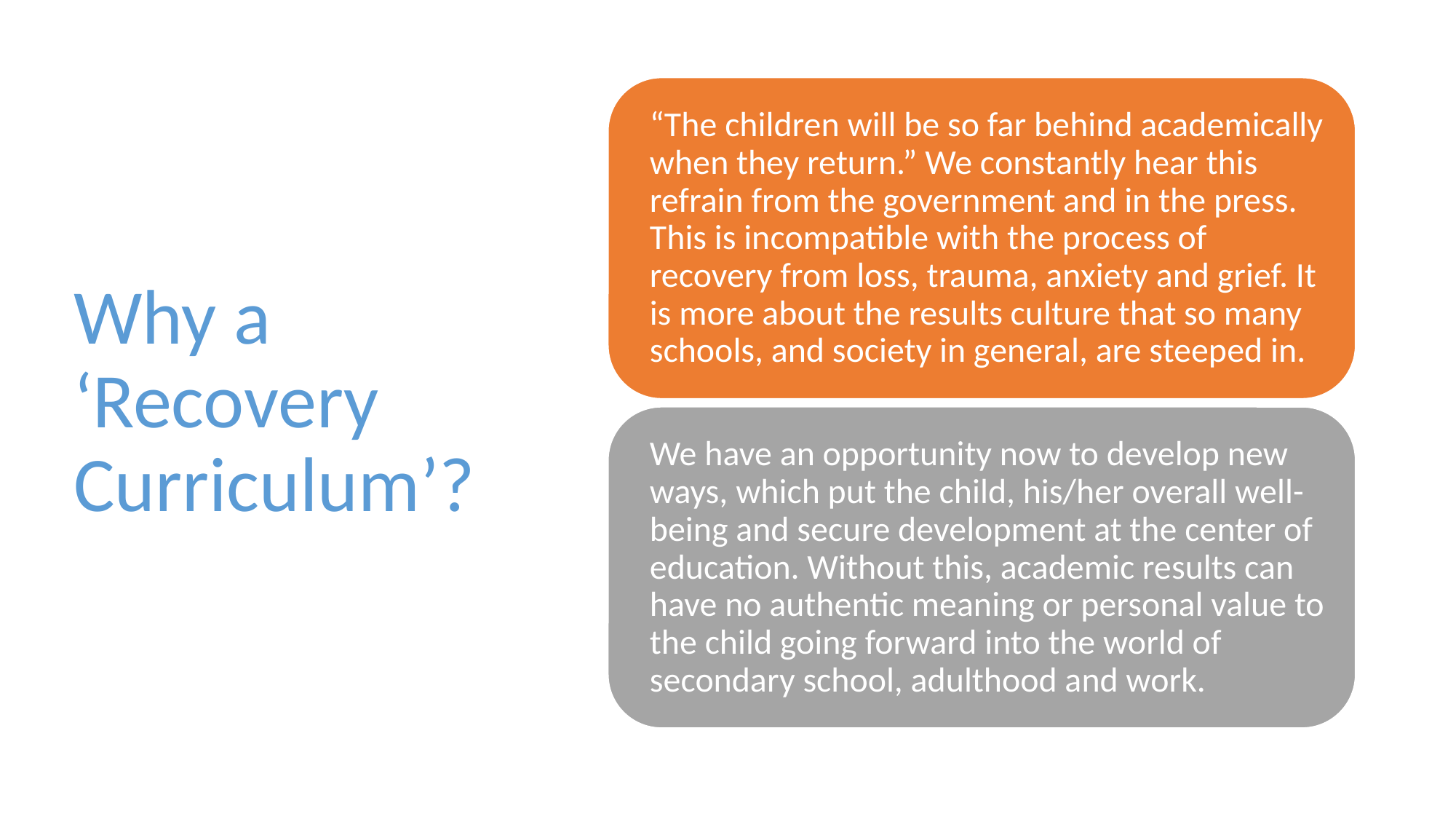

# Why a ‘Recovery Curriculum’?
“The children will be so far behind academically when they return.” We constantly hear this refrain from the government and in the press. This is incompatible with the process of recovery from loss, trauma, anxiety and grief. It is more about the results culture that so many schools, and society in general, are steeped in.
We have an opportunity now to develop new ways, which put the child, his/her overall well-being and secure development at the center of education. Without this, academic results can have no authentic meaning or personal value to the child going forward into the world of secondary school, adulthood and work.